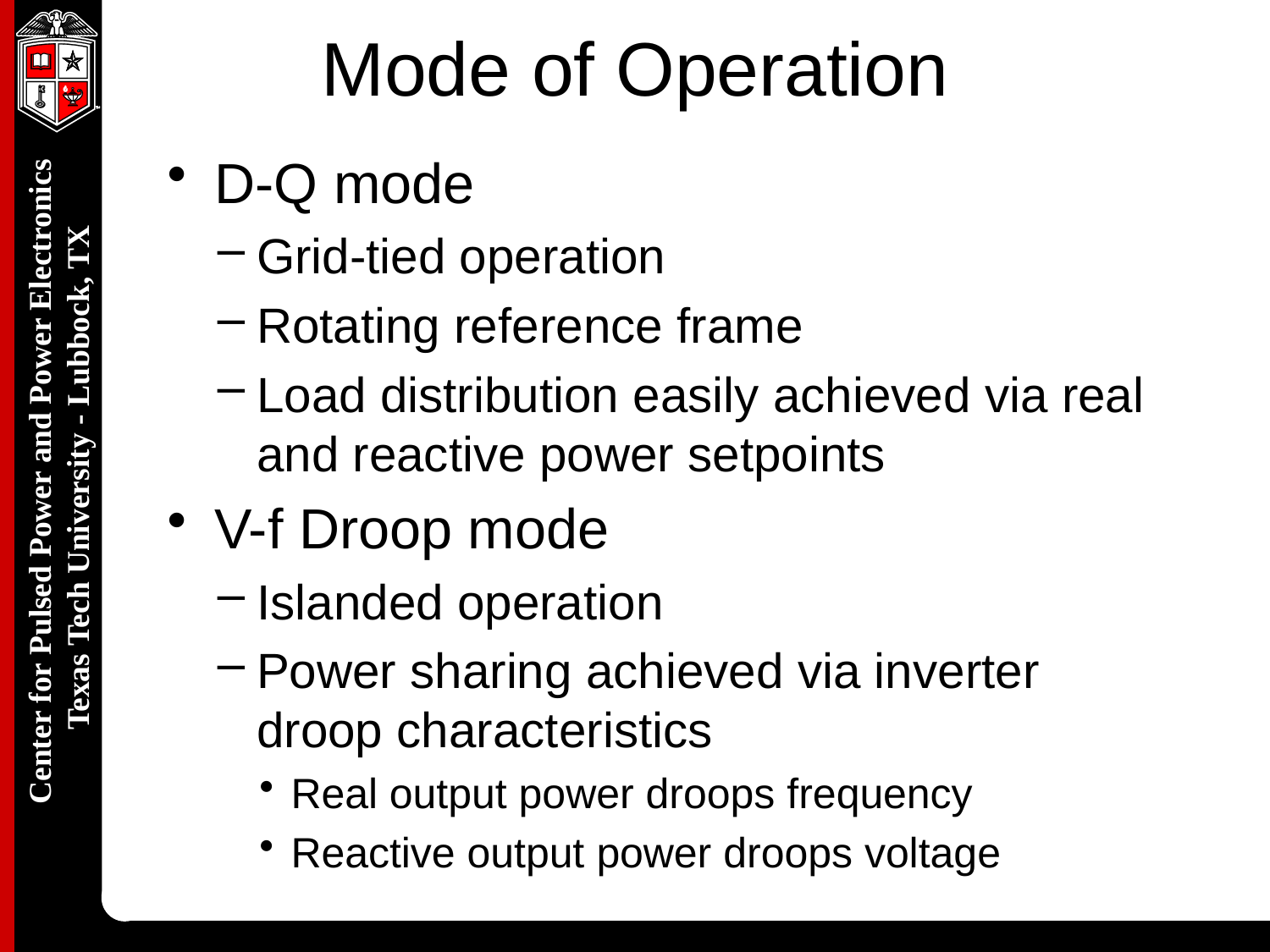

# Mode of Operation
D-Q mode
Grid-tied operation
Rotating reference frame
Load distribution easily achieved via real and reactive power setpoints
V-f Droop mode
Islanded operation
Power sharing achieved via inverter droop characteristics
Real output power droops frequency
Reactive output power droops voltage